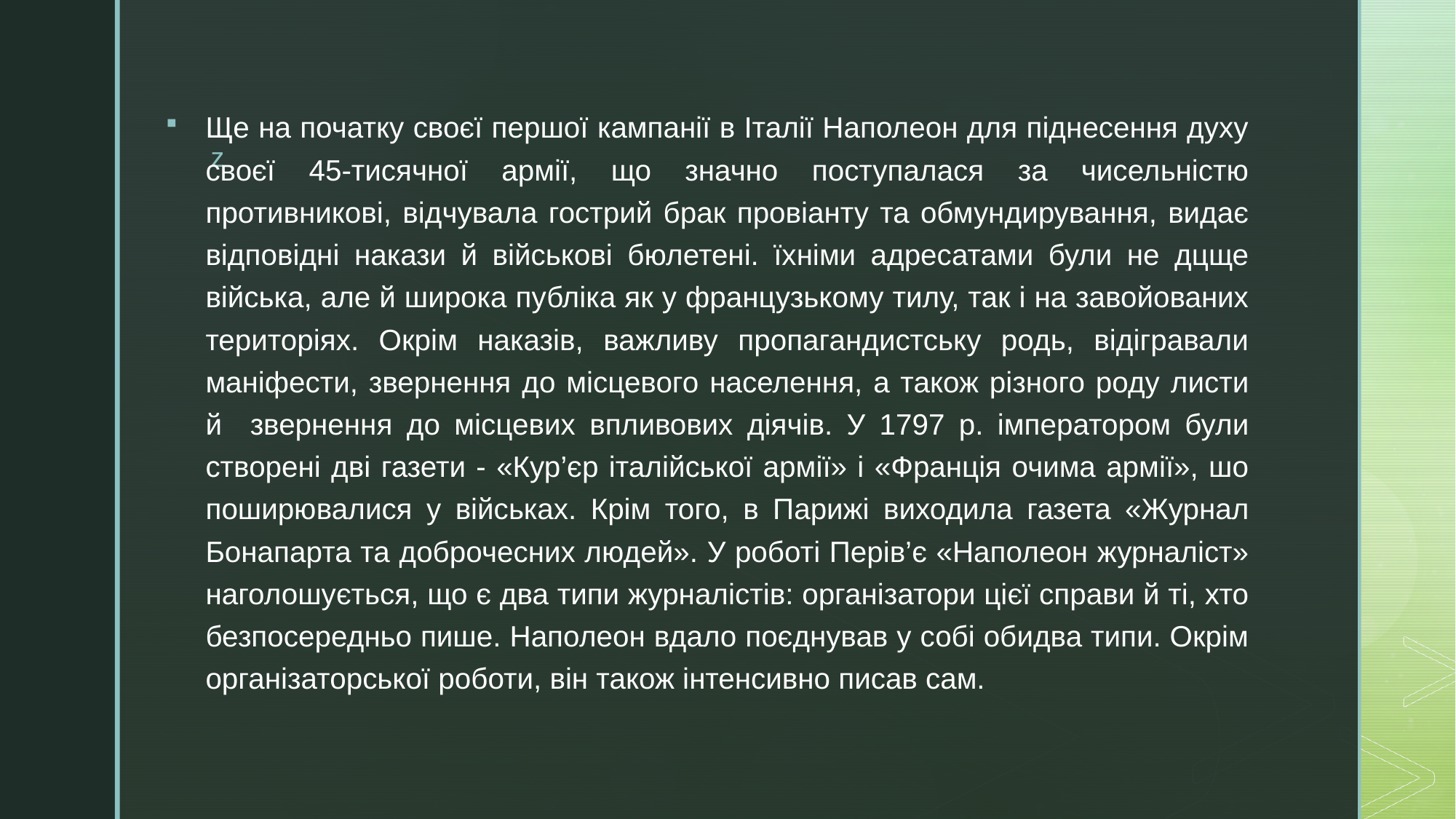

Ще на початку своєї першої кампанії в Італії Наполеон для піднесення духу своєї 45-тисячної армії, що значно поступалася за чисельністю противникові, відчувала гострий брак провіанту та обмундирування, видає відповідні накази й військові бюлетені. їхніми адресатами були не дцще війська, але й широка публіка як у французькому тилу, так і на завойованих територіях. Окрім наказів, важливу пропагандистську родь, відігравали маніфести, звернення до місцевого населення, а також різного роду листи й  звернення до місцевих впливових діячів. У 1797 р. імператором були створені дві газети - «Кур’єр італійської армії» і «Франція очима армії», шо поширювалися у військах. Крім того, в Парижі виходила газета «Журнал Бонапарта та доброчесних людей». У роботі Перів’є «Наполеон журналіст» наголошується, що є два типи журналістів: організатори цієї справи й ті, хто безпосередньо пише. Наполеон вдало поєднував у собі обидва типи. Окрім організаторської роботи, він також інтенсивно писав сам.